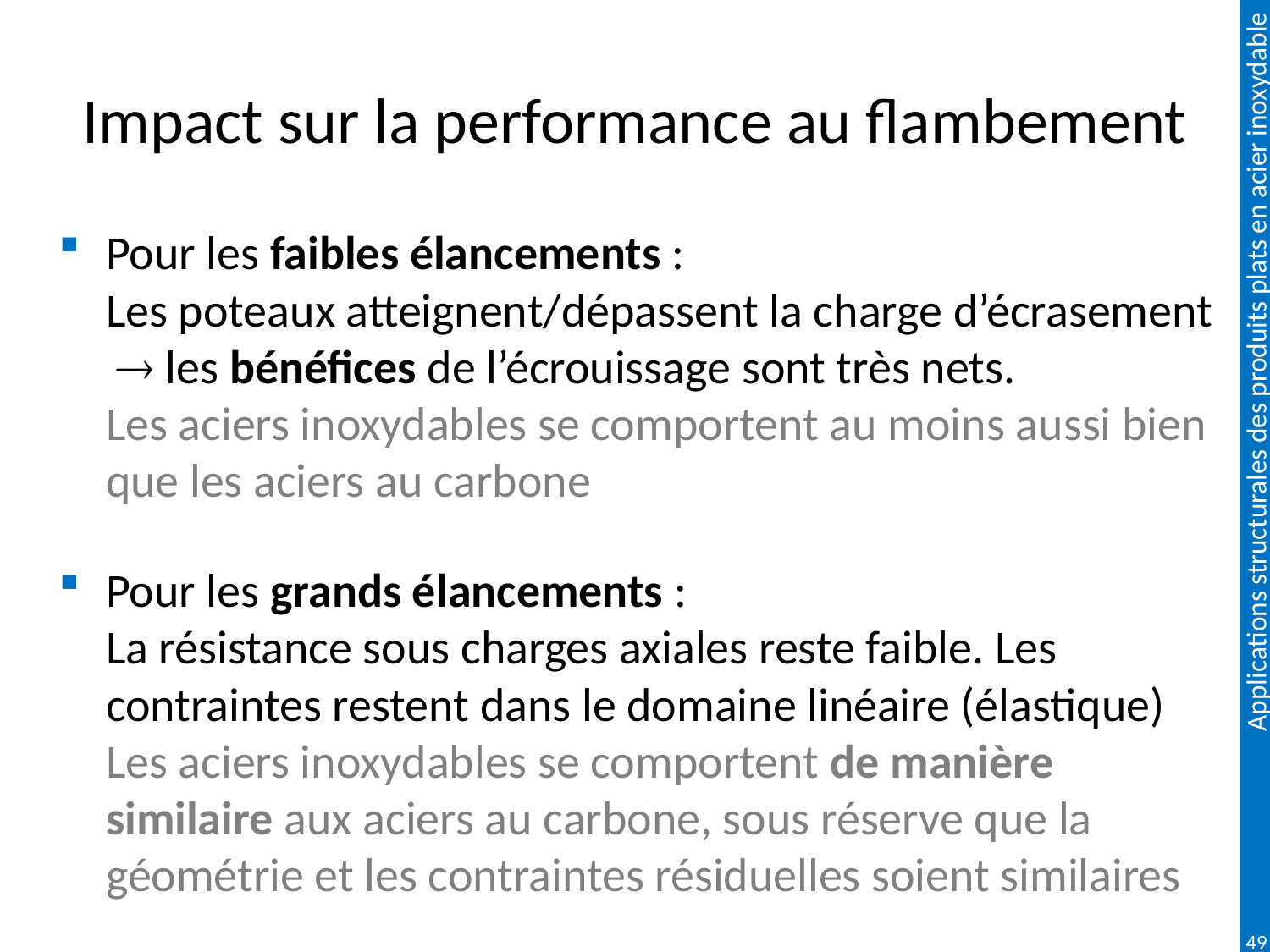

# Impact sur la performance au flambement
Pour les faibles élancements :
Les poteaux atteignent/dépassent la charge d’écrasement
 → les bénéfices de l’écrouissage sont très nets.
Les aciers inoxydables se comportent au moins aussi bien que les aciers au carbone

Pour les grands élancements :
La résistance sous charges axiales reste faible. Les contraintes restent dans le domaine linéaire (élastique)
Les aciers inoxydables se comportent de manière similaire aux aciers au carbone, sous réserve que la géométrie et les contraintes résiduelles soient similaires
49